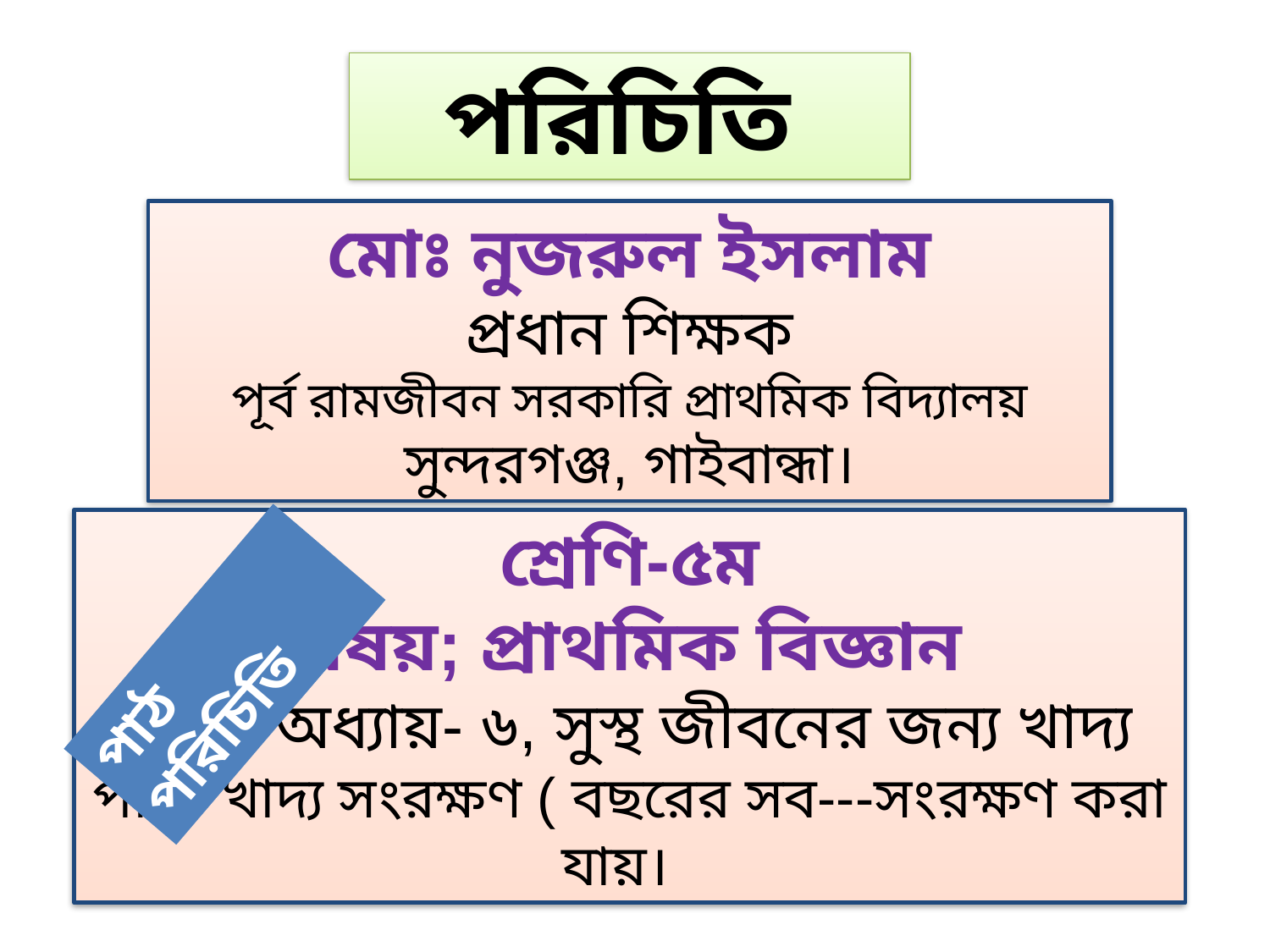

পরিচিতি
মোঃ নুজরুল ইসলাম
প্রধান শিক্ষক
পূর্ব রামজীবন সরকারি প্রাথমিক বিদ্যালয়
সুন্দরগঞ্জ, গাইবান্ধা।
শ্রেণি-৫ম
বিষয়; প্রাথমিক বিজ্ঞান
          অধ্যায়- ৬, সুস্থ জীবনের জন্য খাদ্য
পাঠঃ খাদ্য সংরক্ষণ ( বছরের সব---সংরক্ষণ করা যায়।
পাঠ পরিচিতি